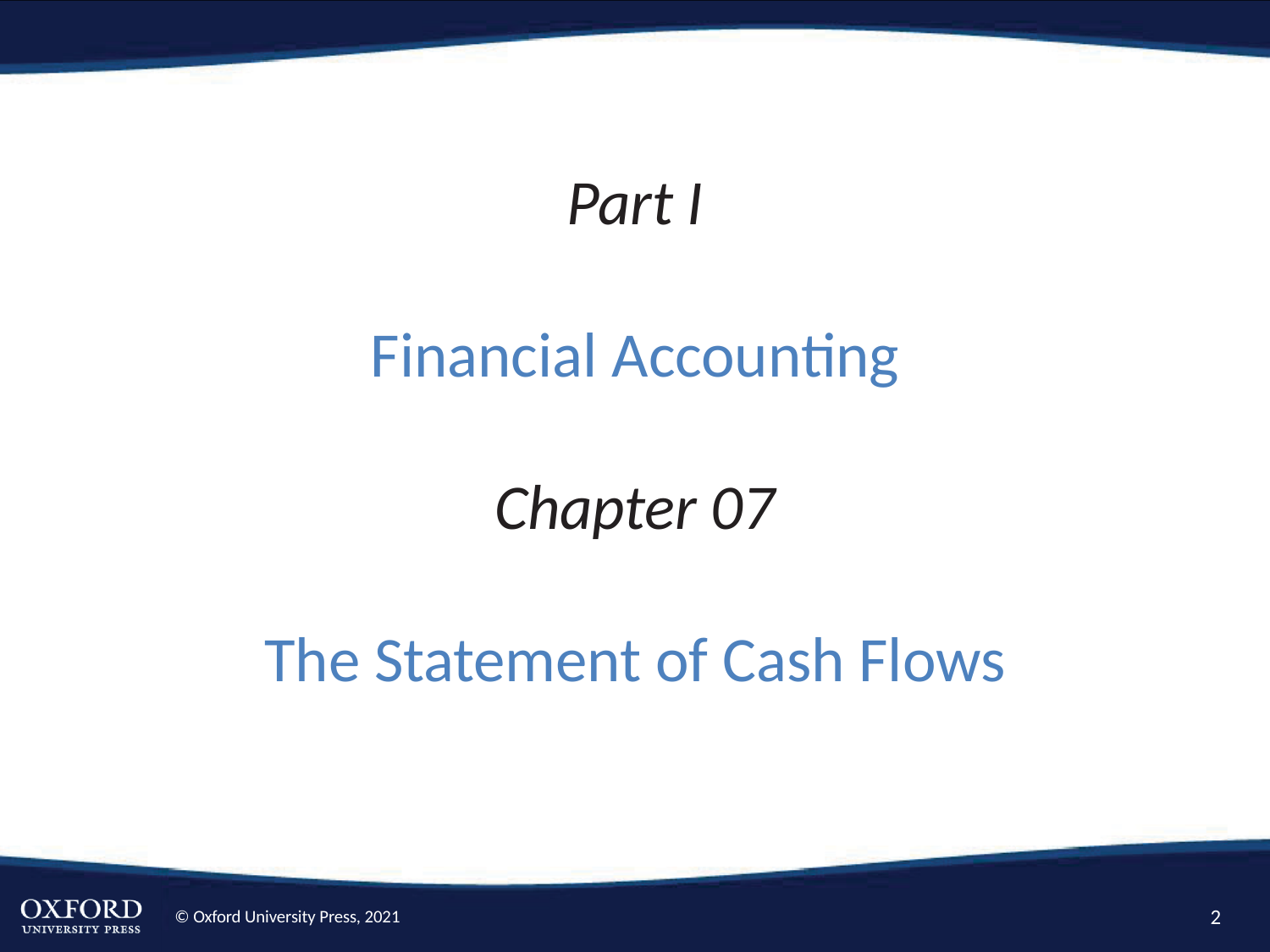

# Part I Financial Accounting Chapter 07 The Statement of Cash Flows
2
© Oxford University Press, 2021